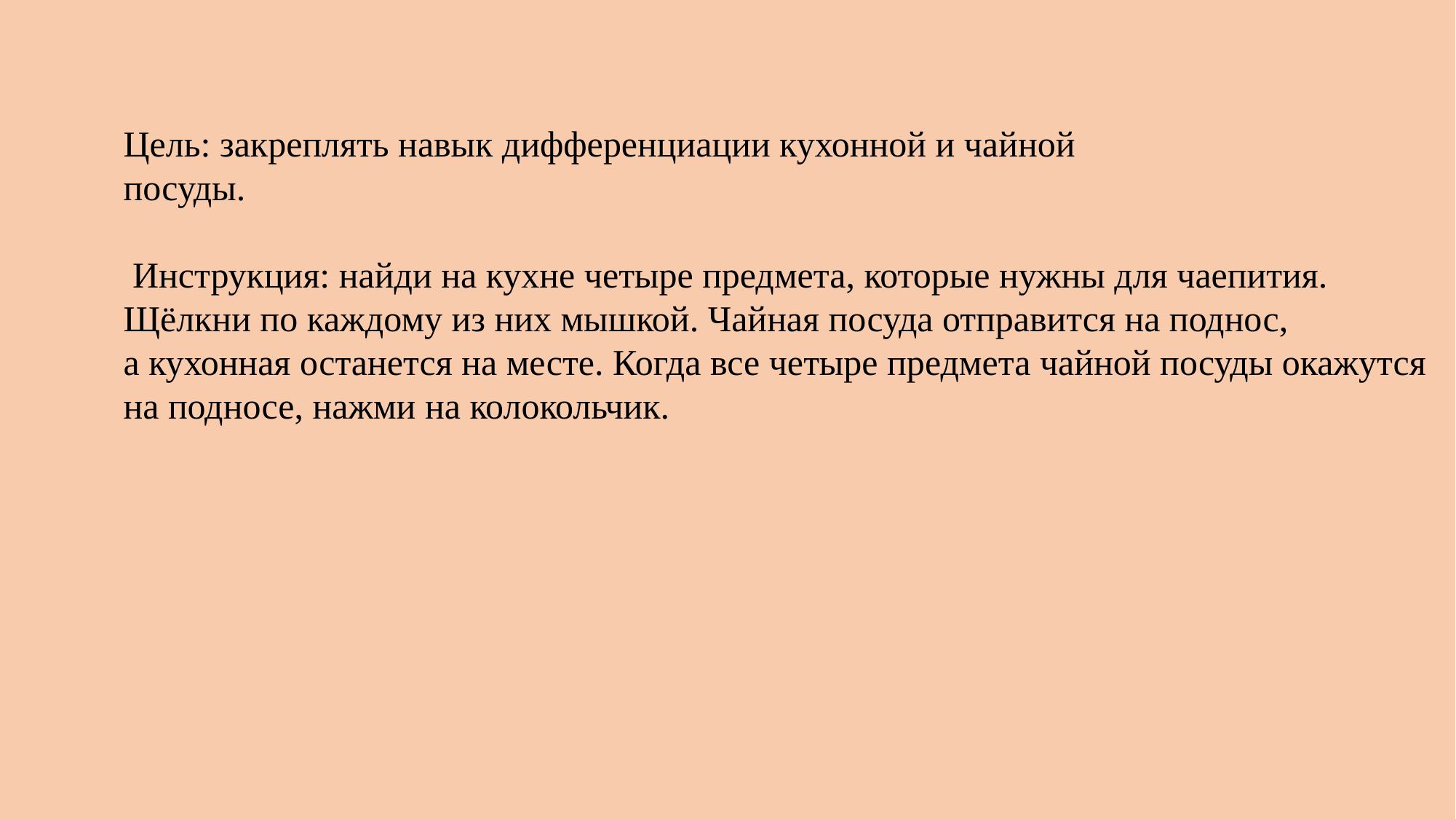

Цель: закреплять навык дифференциации кухонной и чайной
посуды.

 Инструкция: найди на кухне четыре предмета, которые нужны для чаепития.
Щёлкни по каждому из них мышкой. Чайная посуда отправится на поднос,
а кухонная останется на месте. Когда все четыре предмета чайной посуды окажутся
на подносе, нажми на колокольчик.